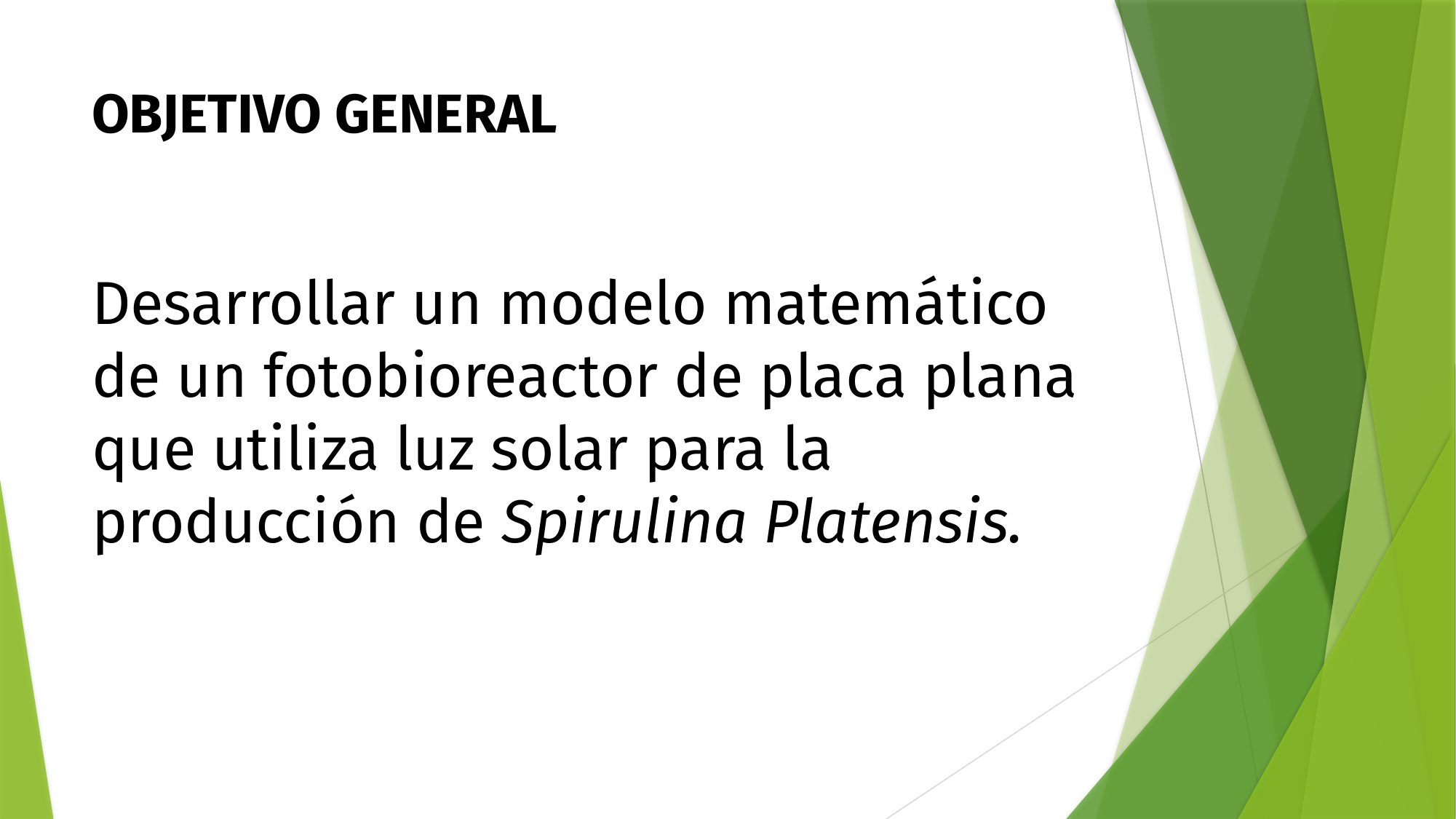

# OBJETIVO GENERAL
Desarrollar un modelo matemático de un fotobioreactor de placa plana que utiliza luz solar para la producción de Spirulina Platensis.